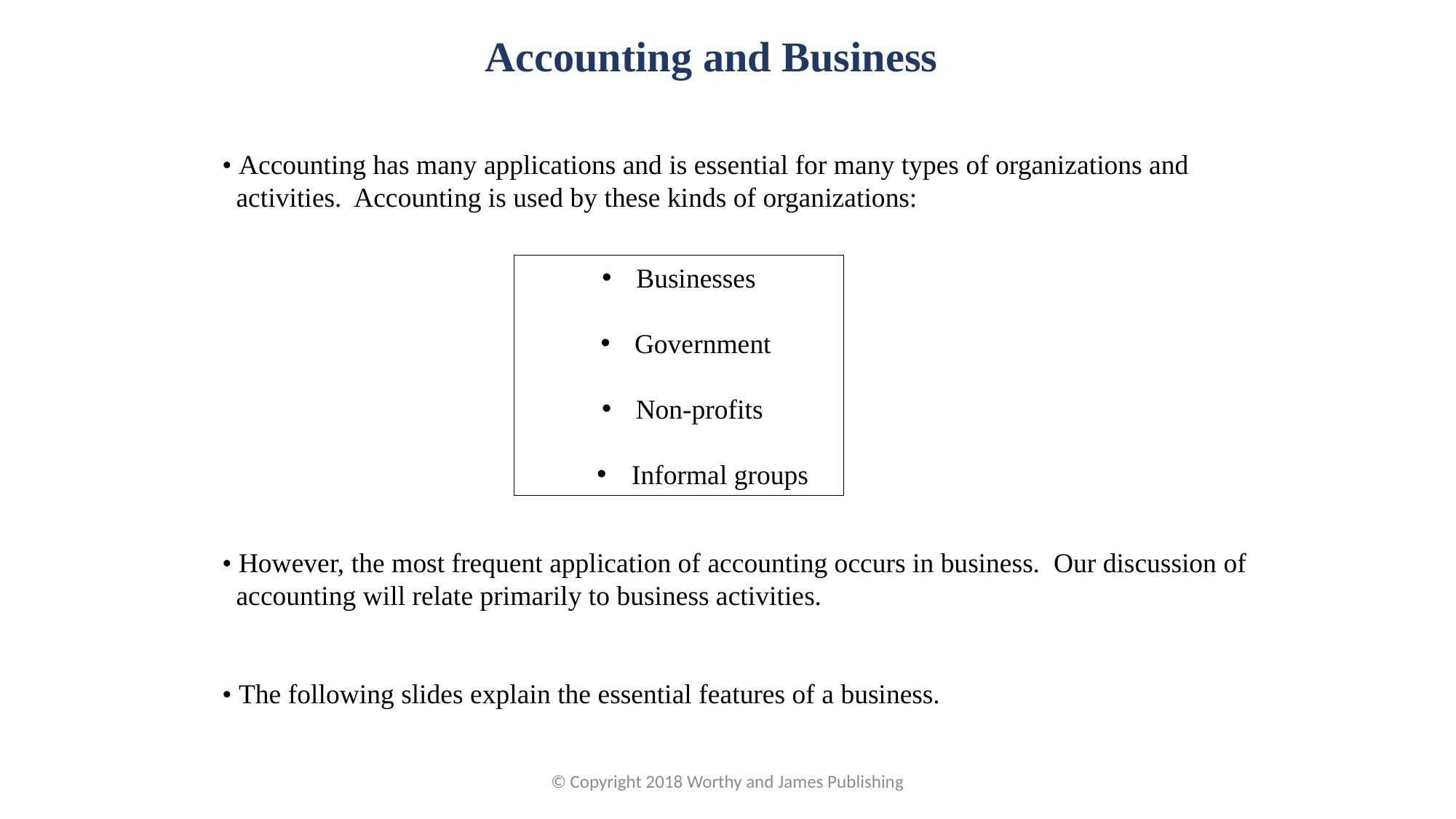

Accounting and Business
• Accounting has many applications and is essential for many types of organizations and activities.  Accounting is used by these kinds of organizations:
Businesses

  Government

 Non-profits

  Informal groups
• However, the most frequent application of accounting occurs in business.  Our discussion of accounting will relate primarily to business activities.

• The following slides explain the essential features of a business.
© Copyright 2018 Worthy and James Publishing